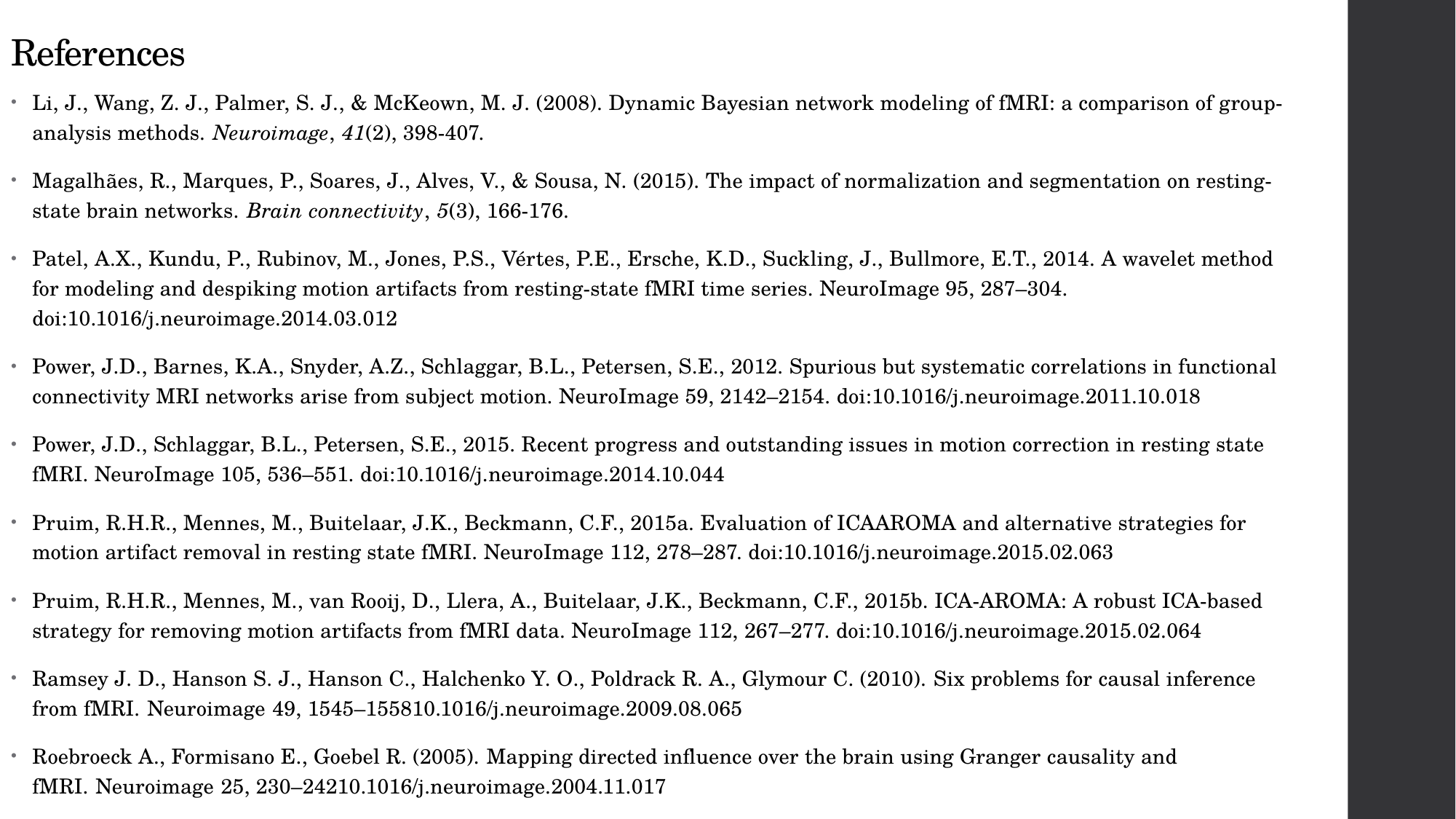

# References
Li, J., Wang, Z. J., Palmer, S. J., & McKeown, M. J. (2008). Dynamic Bayesian network modeling of fMRI: a comparison of group-analysis methods. Neuroimage, 41(2), 398-407.
Magalhães, R., Marques, P., Soares, J., Alves, V., & Sousa, N. (2015). The impact of normalization and segmentation on resting-state brain networks. Brain connectivity, 5(3), 166-176.
Patel, A.X., Kundu, P., Rubinov, M., Jones, P.S., Vértes, P.E., Ersche, K.D., Suckling, J., Bullmore, E.T., 2014. A wavelet method for modeling and despiking motion artifacts from resting-state fMRI time series. NeuroImage 95, 287–304. doi:10.1016/j.neuroimage.2014.03.012
Power, J.D., Barnes, K.A., Snyder, A.Z., Schlaggar, B.L., Petersen, S.E., 2012. Spurious but systematic correlations in functional connectivity MRI networks arise from subject motion. NeuroImage 59, 2142–2154. doi:10.1016/j.neuroimage.2011.10.018
Power, J.D., Schlaggar, B.L., Petersen, S.E., 2015. Recent progress and outstanding issues in motion correction in resting state fMRI. NeuroImage 105, 536–551. doi:10.1016/j.neuroimage.2014.10.044
Pruim, R.H.R., Mennes, M., Buitelaar, J.K., Beckmann, C.F., 2015a. Evaluation of ICAAROMA and alternative strategies for motion artifact removal in resting state fMRI. NeuroImage 112, 278–287. doi:10.1016/j.neuroimage.2015.02.063
Pruim, R.H.R., Mennes, M., van Rooij, D., Llera, A., Buitelaar, J.K., Beckmann, C.F., 2015b. ICA-AROMA: A robust ICA-based strategy for removing motion artifacts from fMRI data. NeuroImage 112, 267–277. doi:10.1016/j.neuroimage.2015.02.064
Ramsey J. D., Hanson S. J., Hanson C., Halchenko Y. O., Poldrack R. A., Glymour C. (2010). Six problems for causal inference from fMRI. Neuroimage 49, 1545–155810.1016/j.neuroimage.2009.08.065
Roebroeck A., Formisano E., Goebel R. (2005). Mapping directed influence over the brain using Granger causality and fMRI. Neuroimage 25, 230–24210.1016/j.neuroimage.2004.11.017